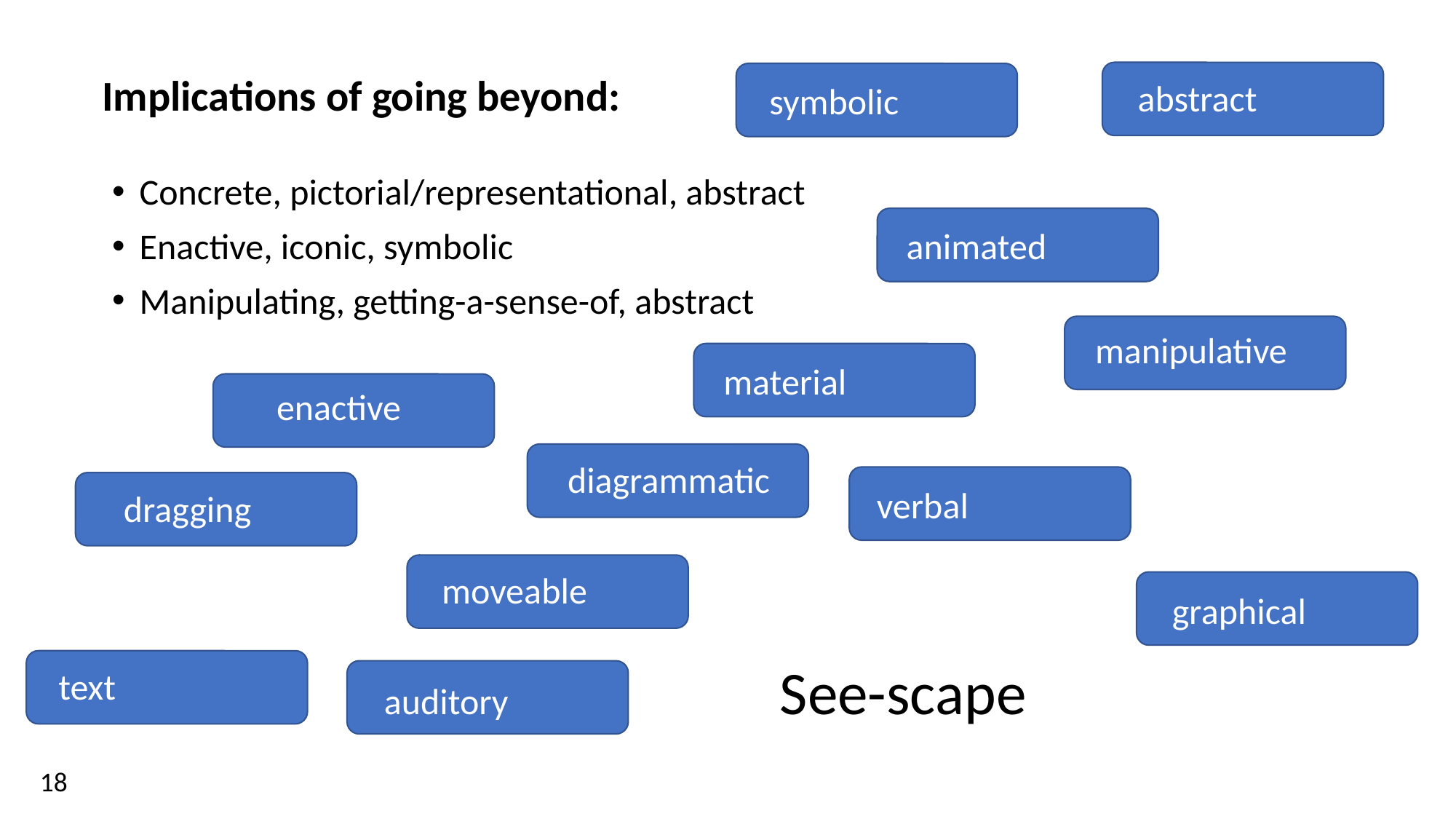

# Implications of going beyond:

abstract
symbolic
Concrete, pictorial/representational, abstract
Enactive, iconic, symbolic
Manipulating, getting-a-sense-of, abstract

animated

manipulative

material

enactive

diagrammatic

verbal
dragging
enactive

moveable

graphical
See-scape

text

auditory